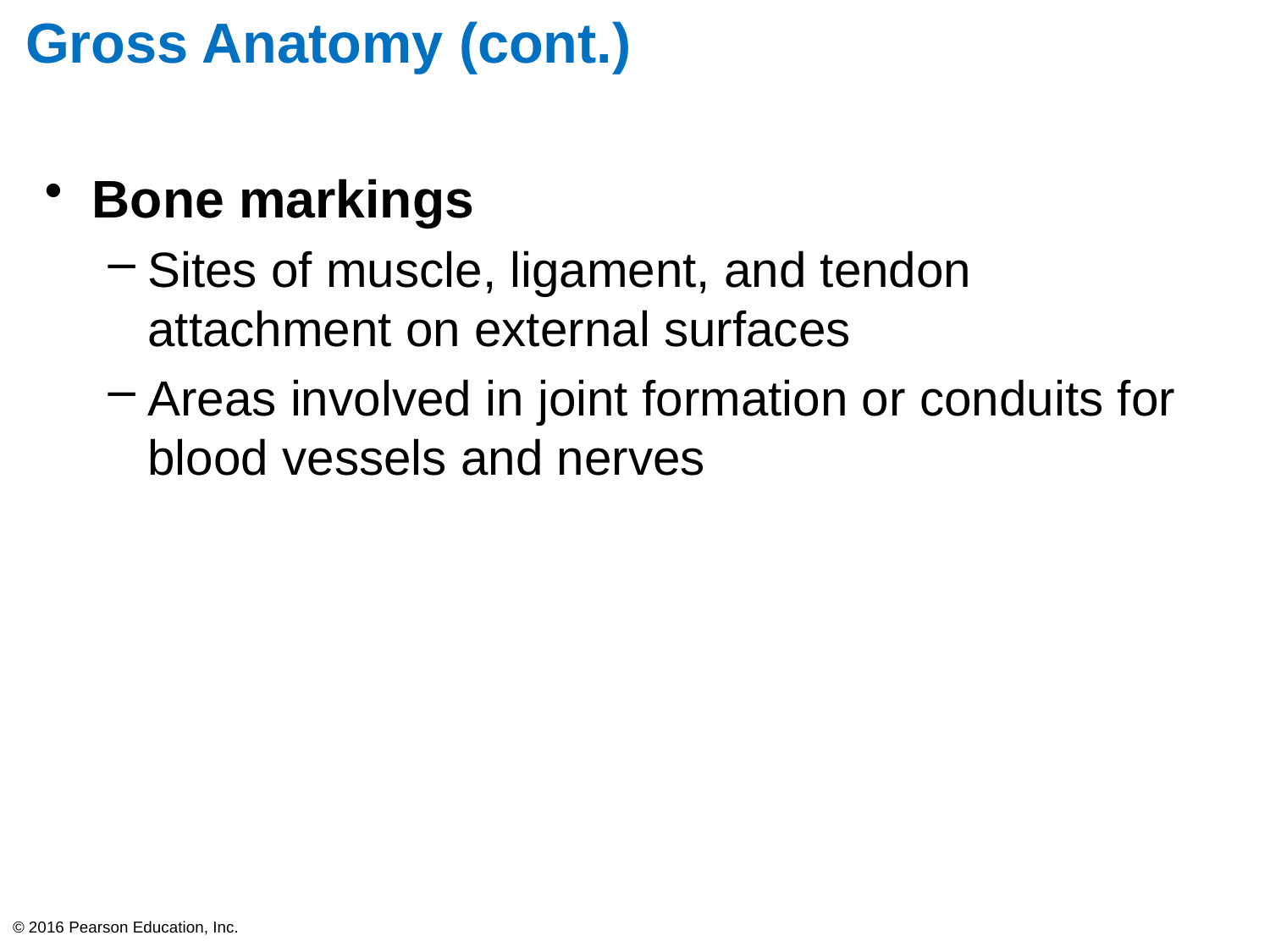

# Gross Anatomy (cont.)
Bone markings
Sites of muscle, ligament, and tendon attachment on external surfaces
Areas involved in joint formation or conduits for blood vessels and nerves
© 2016 Pearson Education, Inc.